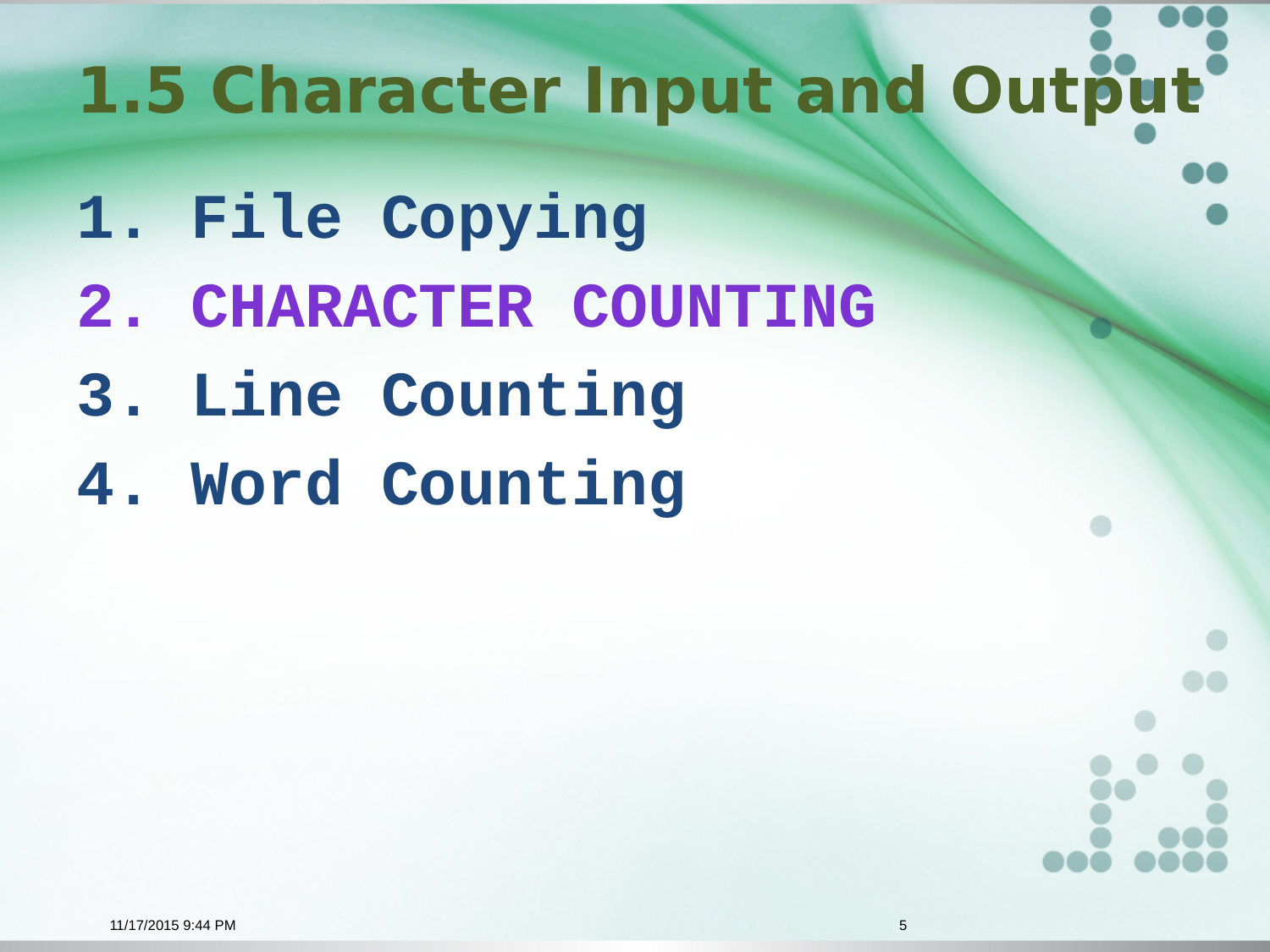

# 1.5 Character Input and Output
1. File Copying
2. Character Counting
3. Line Counting
4. Word Counting

11/17/2015 9:44 PM
5